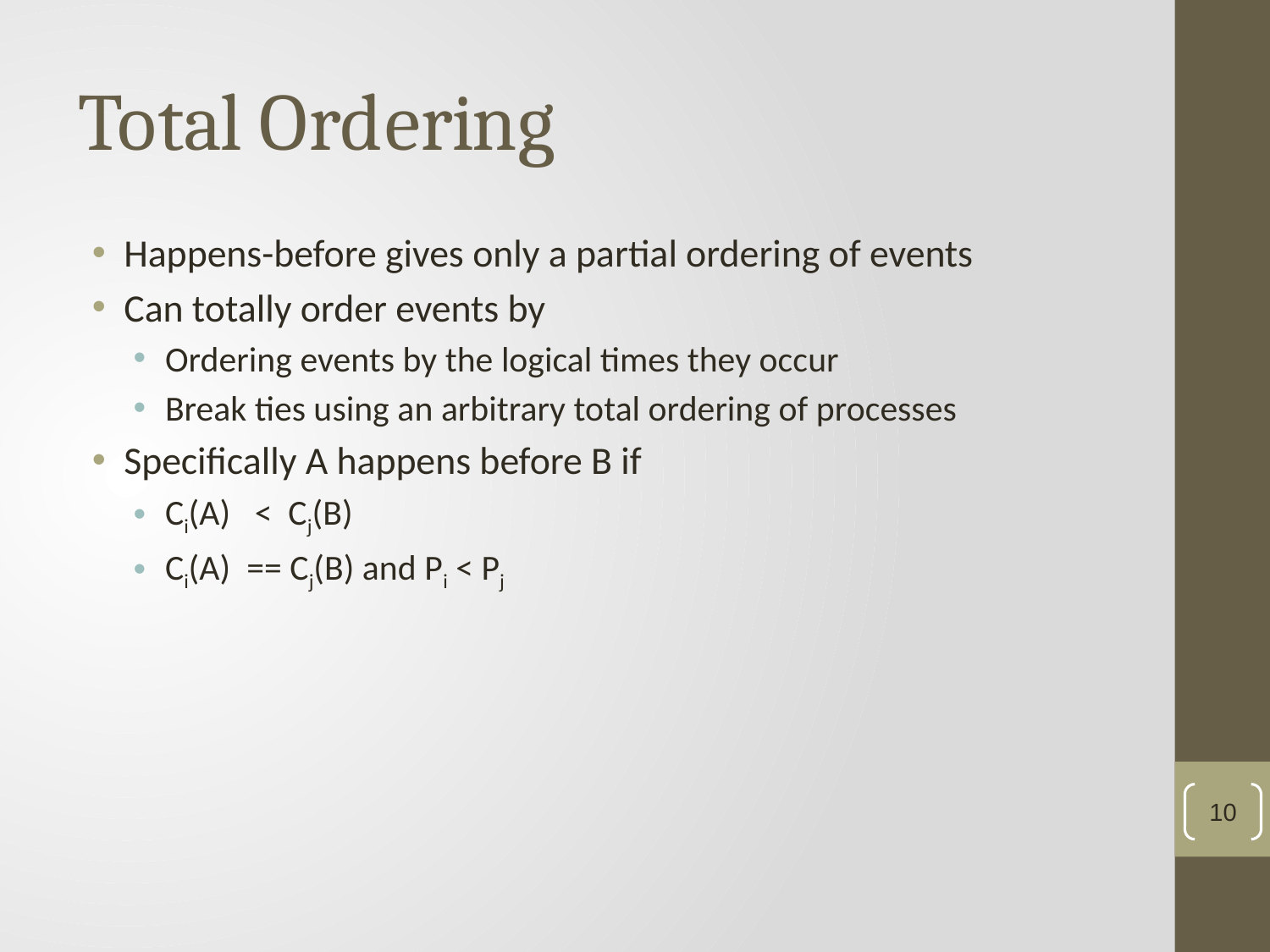

# Total Ordering
Happens-before gives only a partial ordering of events
Can totally order events by
Ordering events by the logical times they occur
Break ties using an arbitrary total ordering of processes
Specifically A happens before B if
Ci(A)   <  Cj(B)
Ci(A)  == Cj(B) and Pi < Pj
10